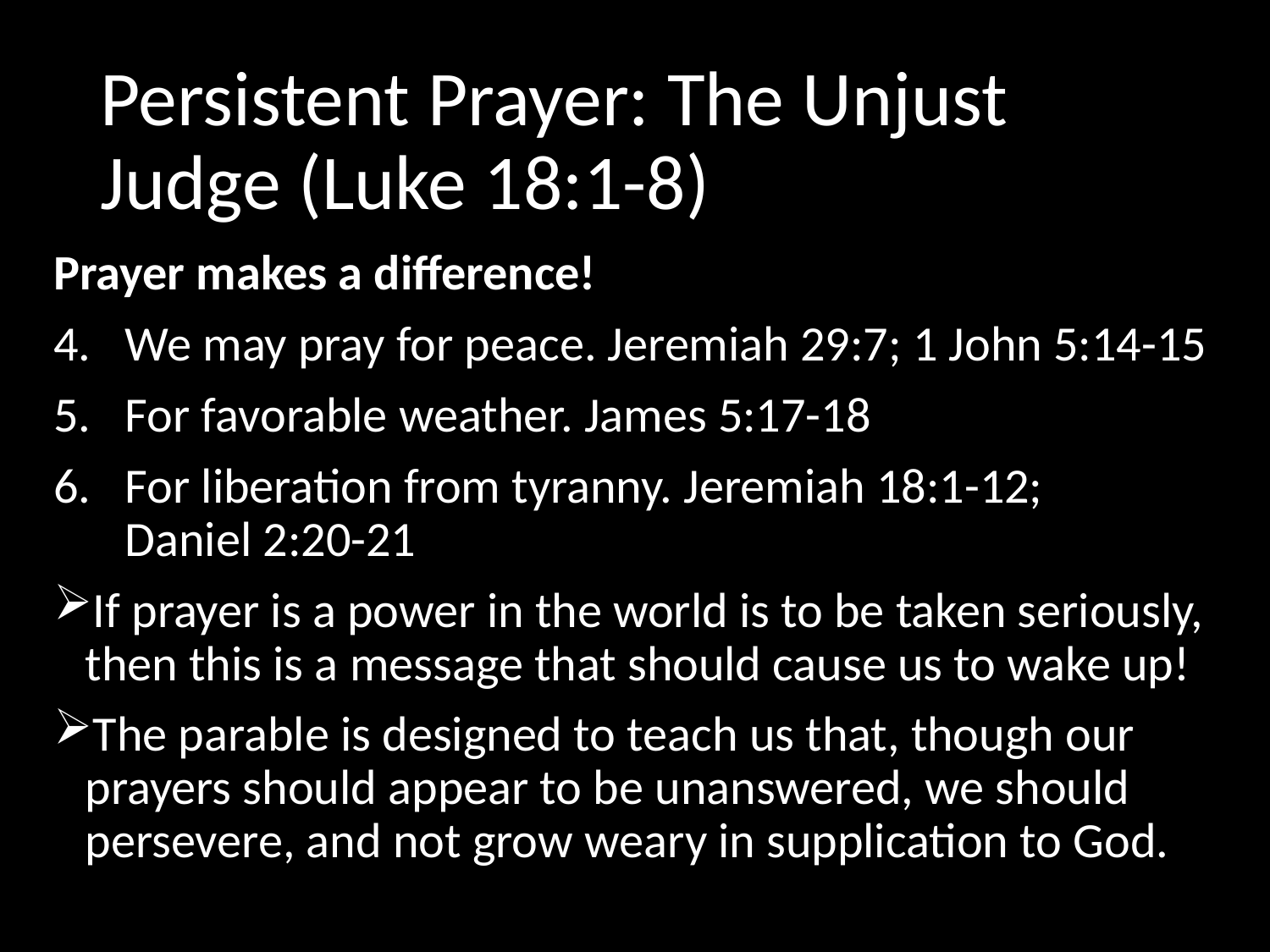

# Persistent Prayer: The Unjust Judge (Luke 18:1-8)
Prayer makes a difference!
We may pray for peace. Jeremiah 29:7; 1 John 5:14-15
For favorable weather. James 5:17-18
For liberation from tyranny. Jeremiah 18:1-12;
Daniel 2:20-21
If prayer is a power in the world is to be taken seriously, then this is a message that should cause us to wake up!
The parable is designed to teach us that, though our prayers should appear to be unanswered, we should persevere, and not grow weary in supplication to God.